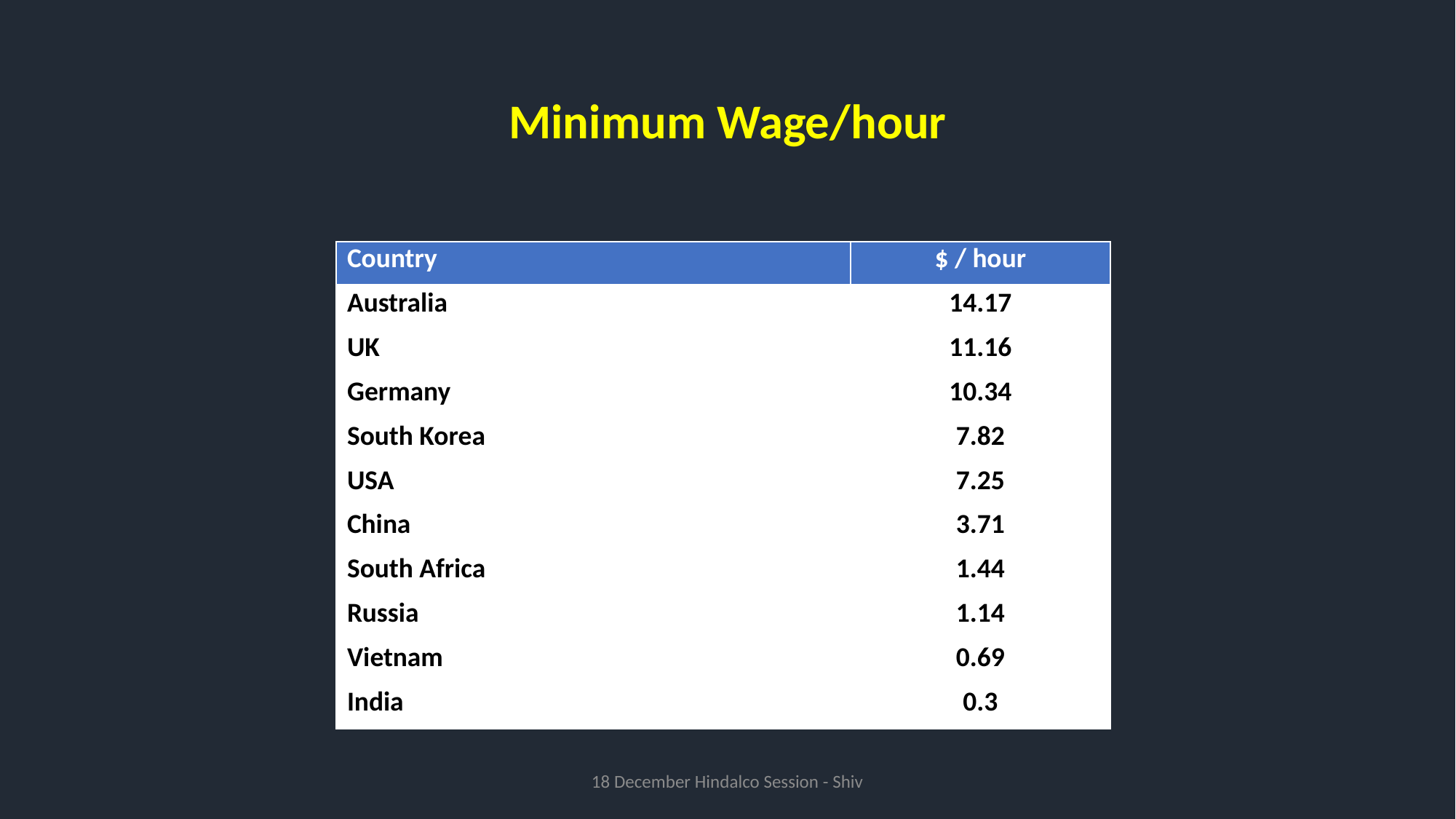

# Minimum Wage/hour
| Country | $ / hour |
| --- | --- |
| Australia | 14.17 |
| UK | 11.16 |
| Germany | 10.34 |
| South Korea | 7.82 |
| USA | 7.25 |
| China | 3.71 |
| South Africa | 1.44 |
| Russia | 1.14 |
| Vietnam | 0.69 |
| India | 0.3 |
18 December Hindalco Session - Shiv